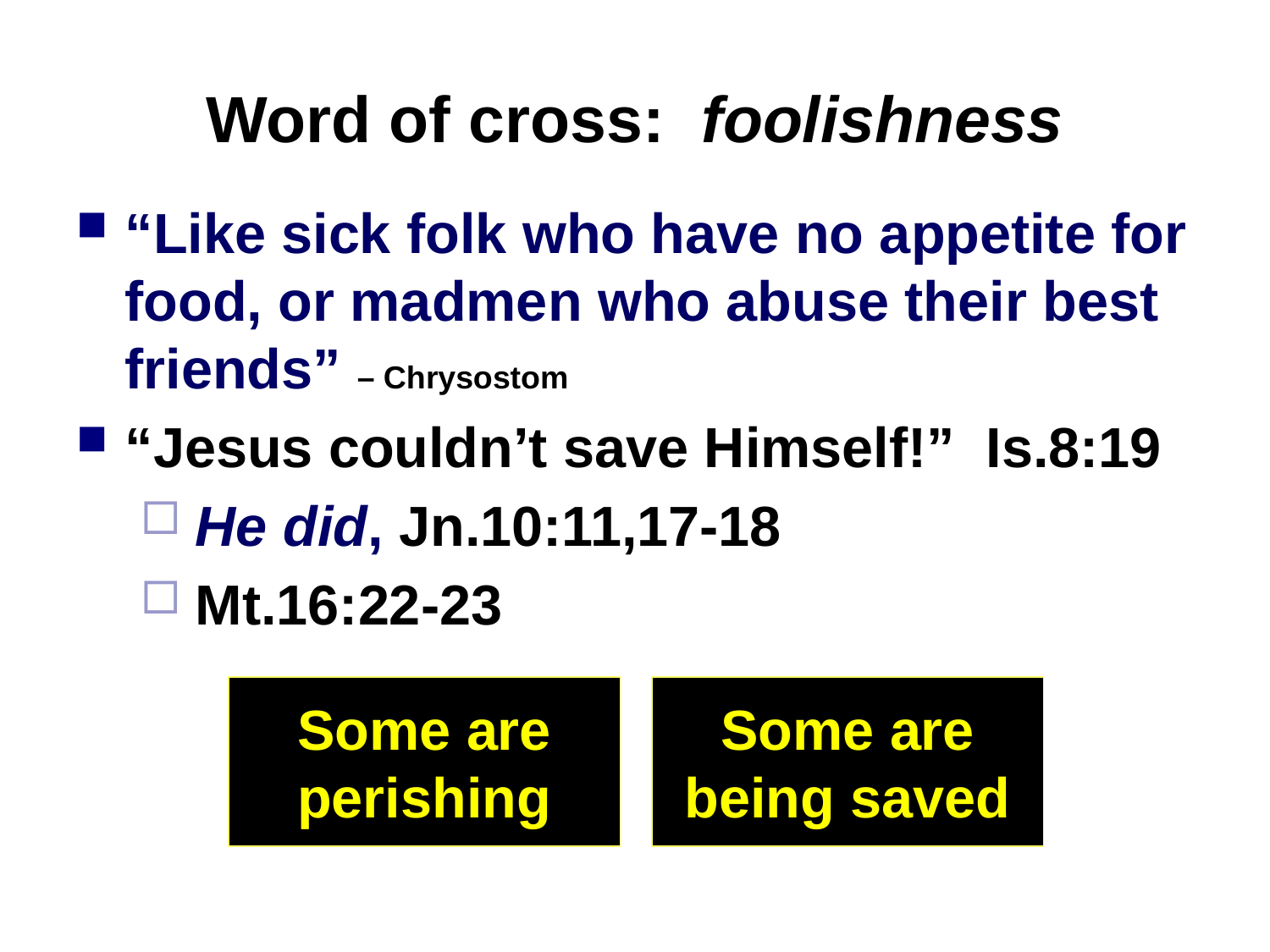

# Word of cross:  foolishness
“Like sick folk who have no appetite for food, or madmen who abuse their best friends” – Chrysostom
“Jesus couldn’t save Himself!”  Is.8:19
He did, Jn.10:11,17-18
Mt.16:22-23
Some are
perishing
Some are
being saved